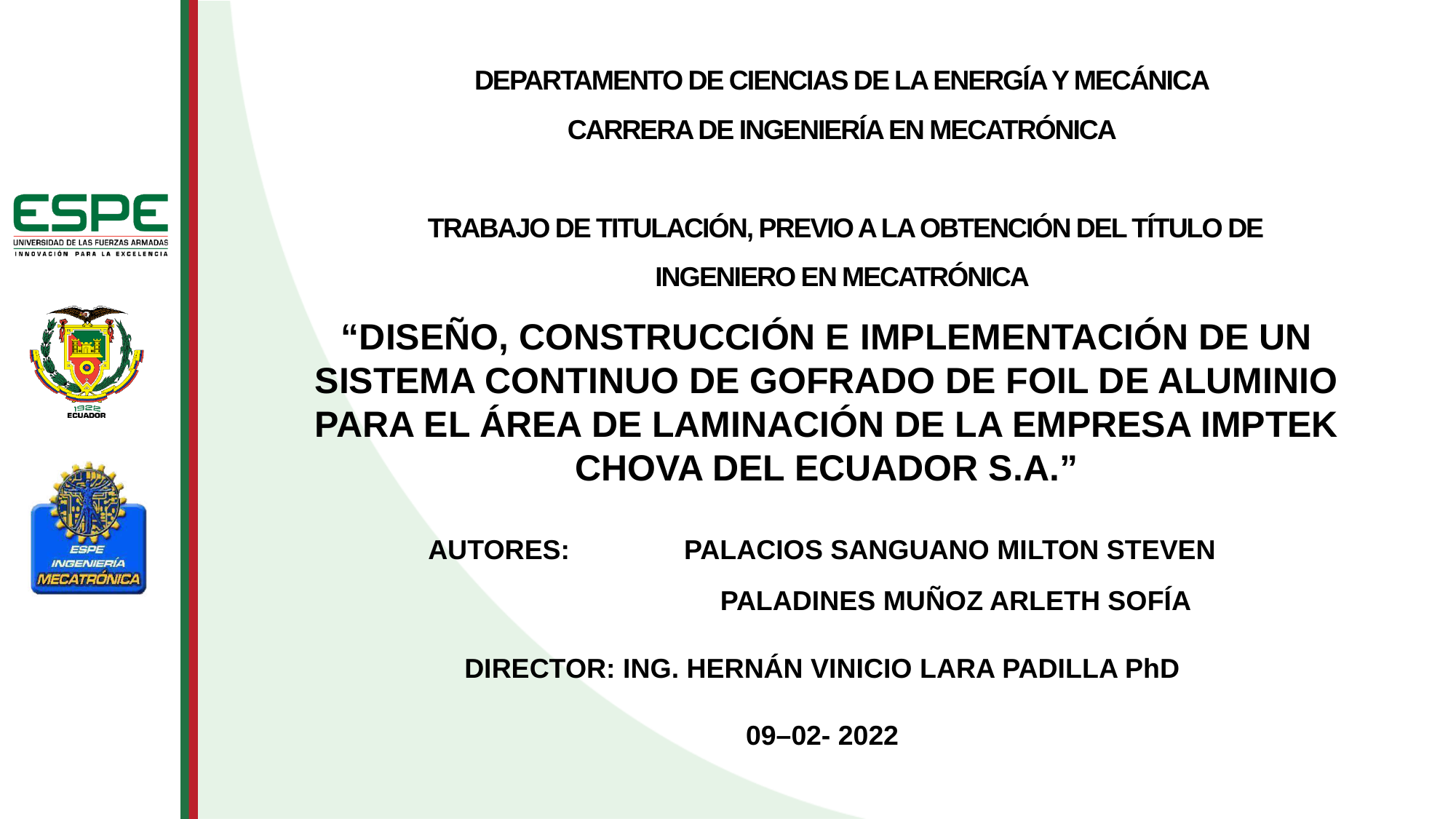

# DEPARTAMENTO DE CIENCIAS DE LA ENERGÍA Y MECÁNICA CARRERA DE INGENIERÍA EN MECATRÓNICA  TRABAJO DE TITULACIÓN, PREVIO A LA OBTENCIÓN DEL TÍTULO DE INGENIERO EN MECATRÓNICA
“DISEÑO, CONSTRUCCIÓN E IMPLEMENTACIÓN DE UN SISTEMA CONTINUO DE GOFRADO DE FOIL DE ALUMINIO PARA EL ÁREA DE LAMINACIÓN DE LA EMPRESA IMPTEK CHOVA DEL ECUADOR S.A.”
AUTORES:               PALACIOS SANGUANO MILTON STEVEN
                                   PALADINES MUÑOZ ARLETH SOFÍA
DIRECTOR: ING. HERNÁN VINICIO LARA PADILLA PhD
09–02- 2022